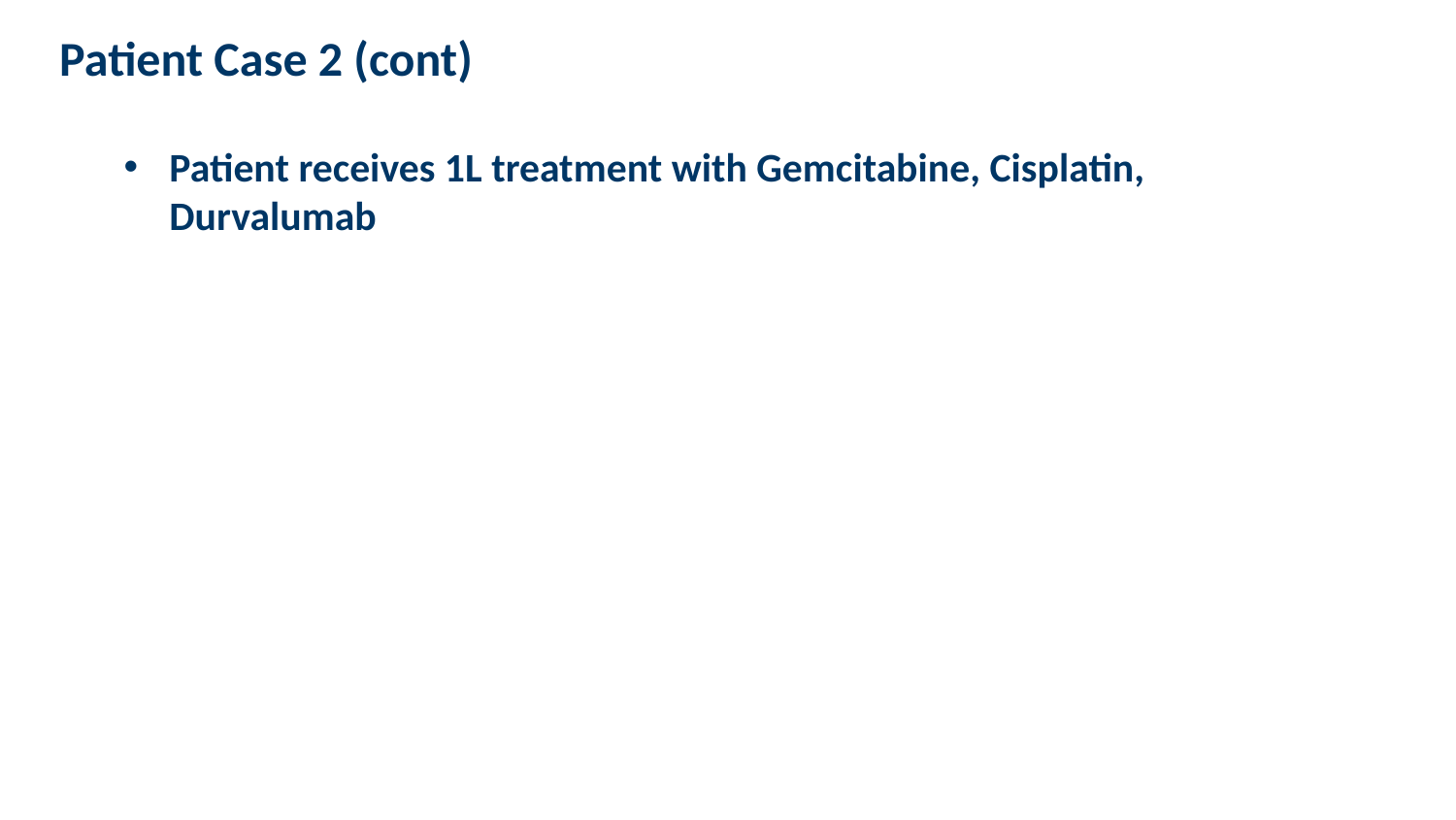

Patient Case 2 (cont)
Patient receives 1L treatment with Gemcitabine, Cisplatin, Durvalumab